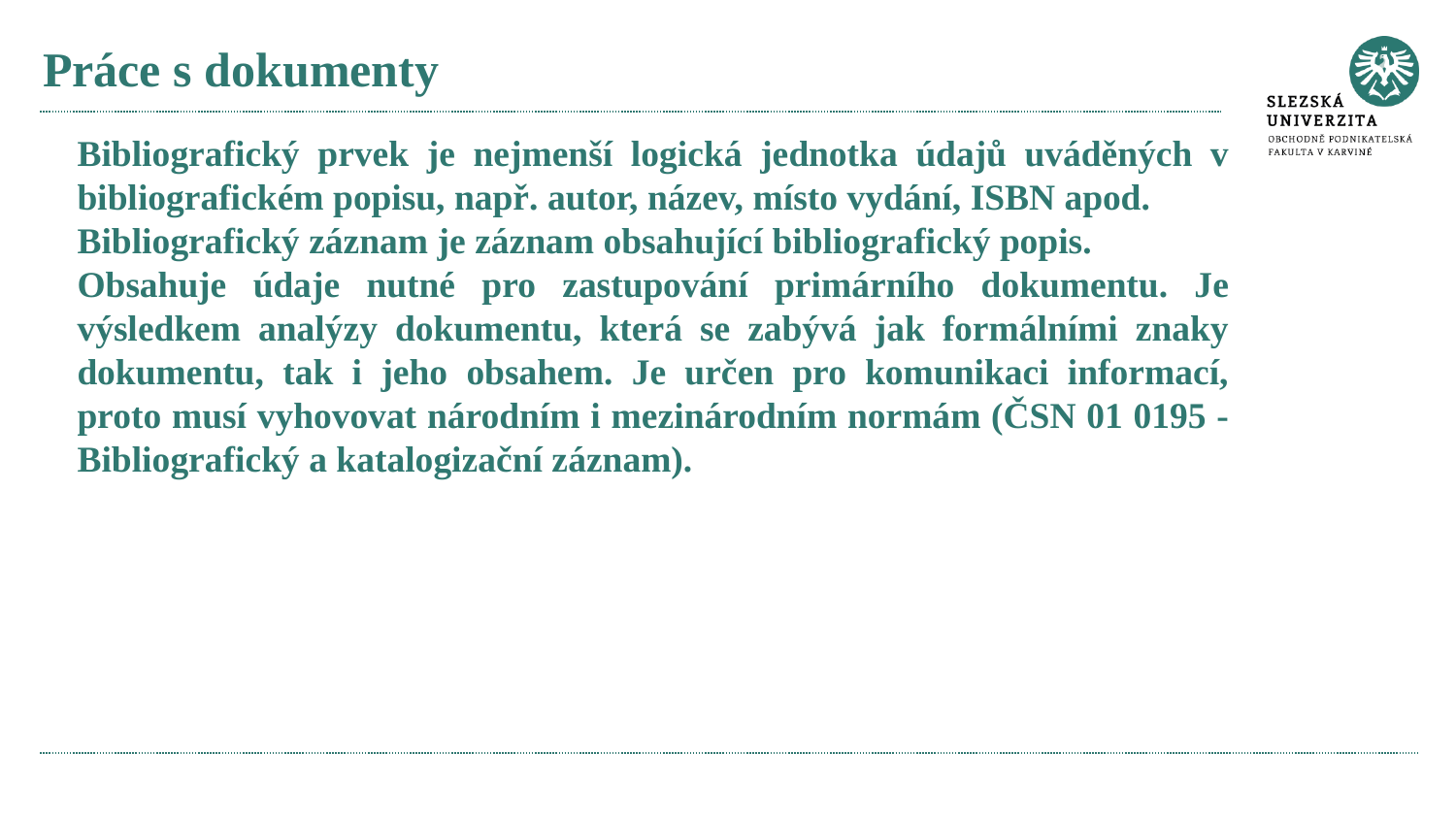

# Práce s dokumenty
Bibliografický prvek je nejmenší logická jednotka údajů uváděných v bibliografickém popisu, např. autor, název, místo vydání, ISBN apod.
Bibliografický záznam je záznam obsahující bibliografický popis.
Obsahuje údaje nutné pro zastupování primárního dokumentu. Je výsledkem analýzy dokumentu, která se zabývá jak formálními znaky dokumentu, tak i jeho obsahem. Je určen pro komunikaci informací, proto musí vyhovovat národním i mezinárodním normám (ČSN 01 0195 - Bibliografický a katalogizační záznam).